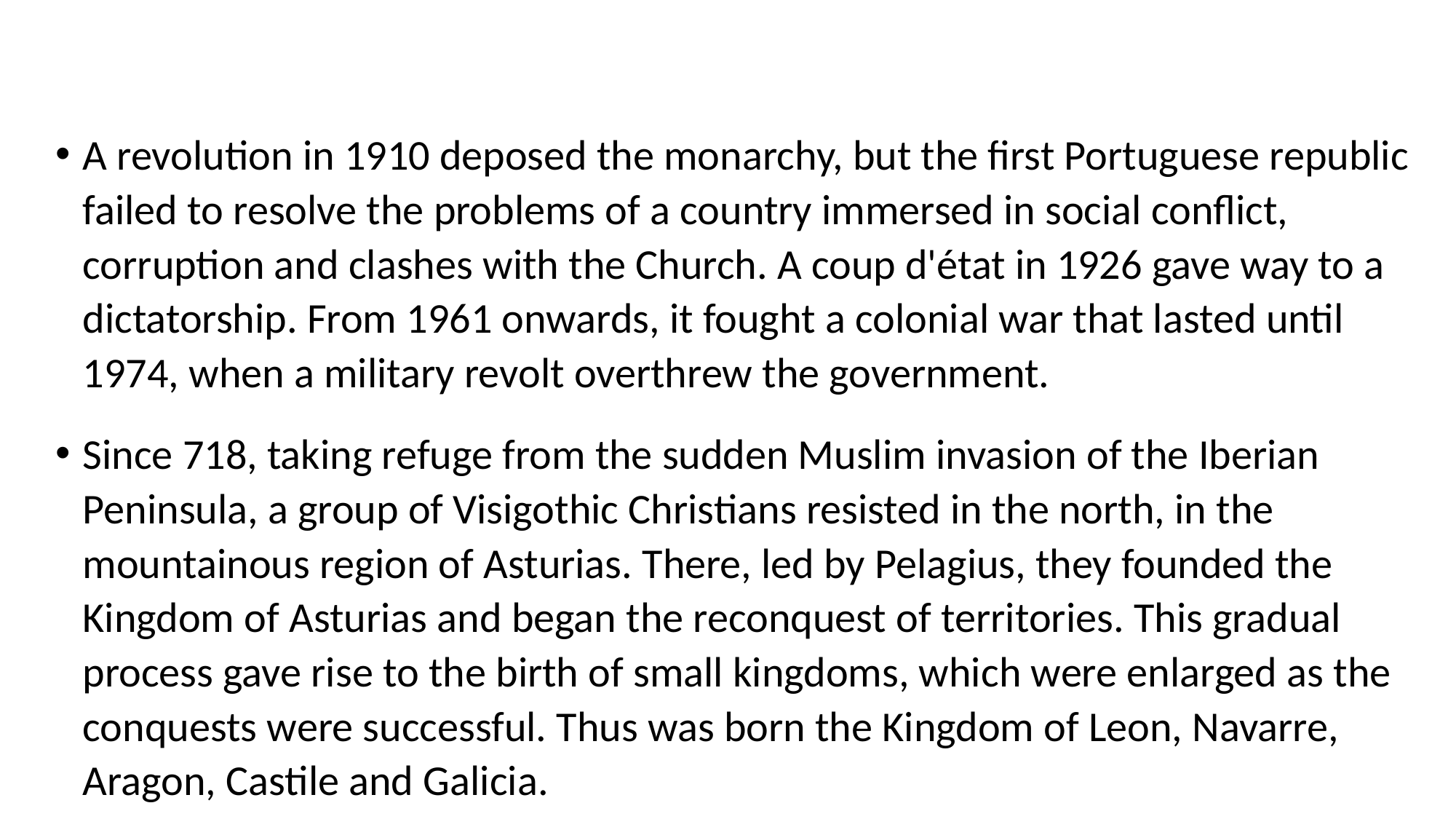

#
A revolution in 1910 deposed the monarchy, but the first Portuguese republic failed to resolve the problems of a country immersed in social conflict, corruption and clashes with the Church. A coup d'état in 1926 gave way to a dictatorship. From 1961 onwards, it fought a colonial war that lasted until 1974, when a military revolt overthrew the government.
Since 718, taking refuge from the sudden Muslim invasion of the Iberian Peninsula, a group of Visigothic Christians resisted in the north, in the mountainous region of Asturias. There, led by Pelagius, they founded the Kingdom of Asturias and began the reconquest of territories. This gradual process gave rise to the birth of small kingdoms, which were enlarged as the conquests were successful. Thus was born the Kingdom of Leon, Navarre, Aragon, Castile and Galicia.